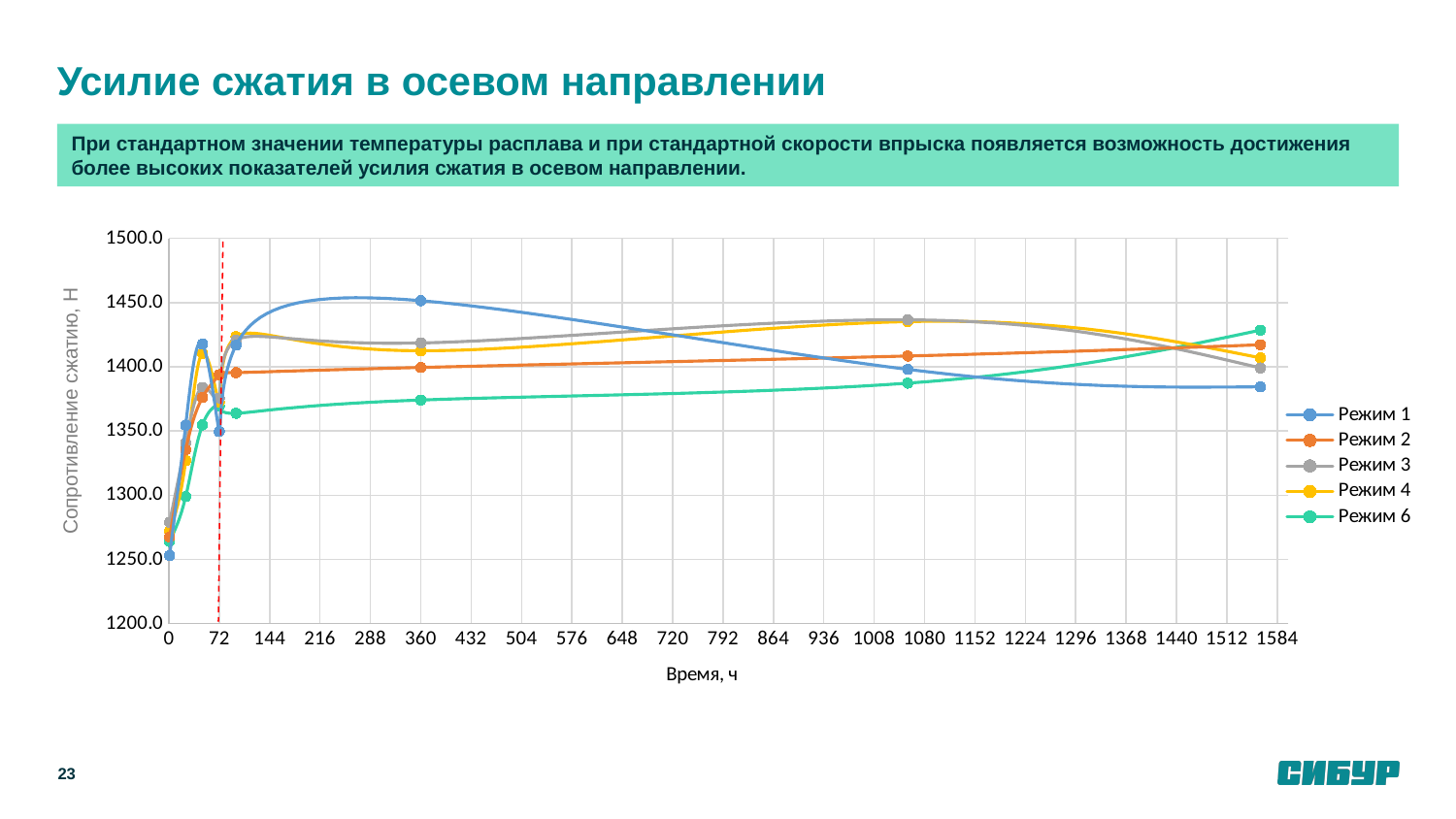

# Усилие сжатия в осевом направлении
При стандартном значении температуры расплава и при стандартной скорости впрыска появляется возможность достижения более высоких показателей усилия сжатия в осевом направлении.

### Chart

| Category | Режим 1  | Режим 2 | Режим 3 | Режим 4 | Режим 6 |
|---|---|---|---|---|---|
Сопротивление сжатию, Н
23